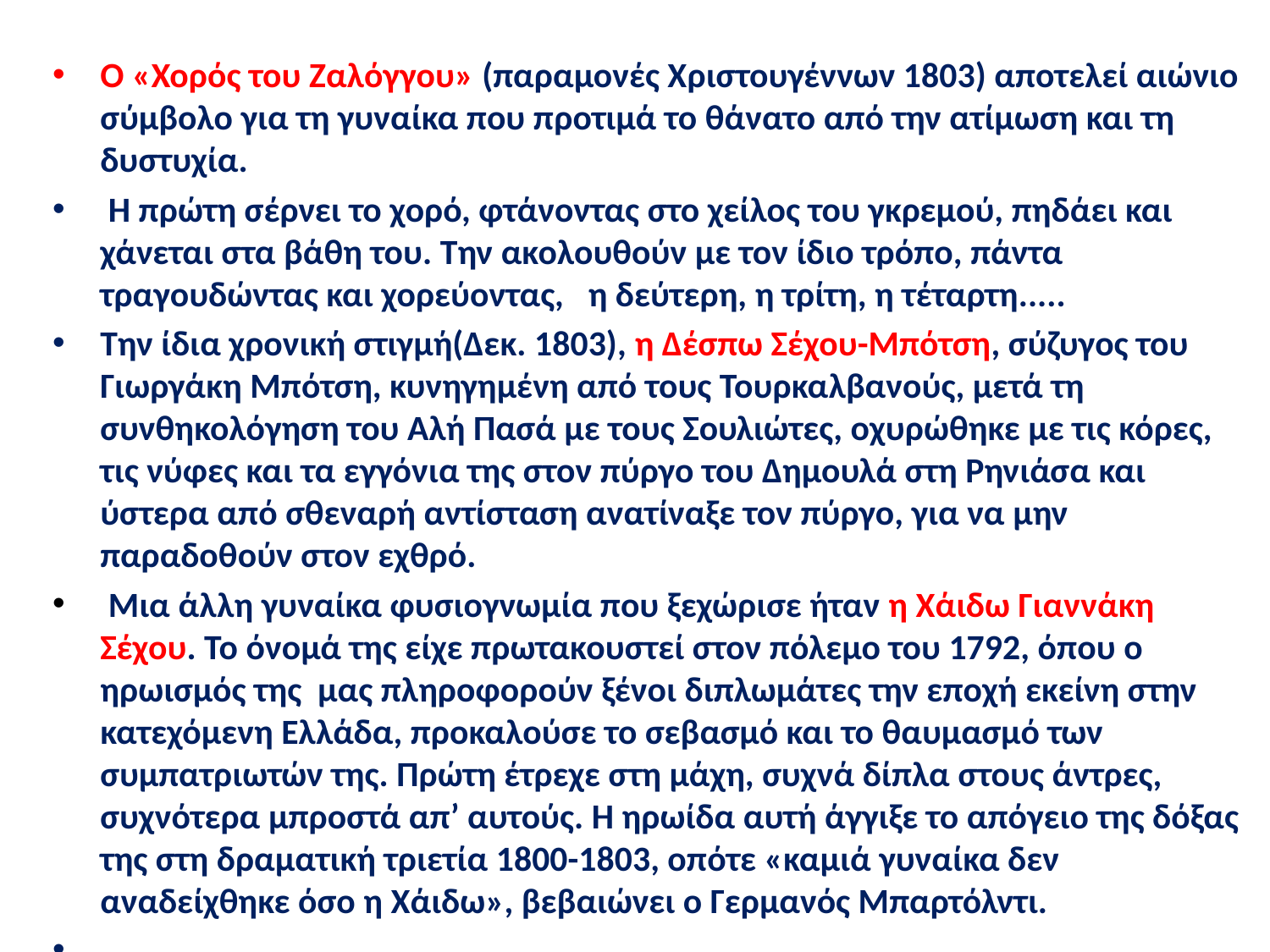

Ο «Χορός του Ζαλόγγου» (παραμονές Χριστουγέννων 1803) αποτελεί αιώνιο σύμβολο για τη γυναίκα που προτιμά το θάνατο από την ατίμωση και τη δυστυχία.
 Η πρώτη σέρνει το χορό, φτάνοντας στο χείλος του γκρεμού, πηδάει και χάνεται στα βάθη του. Την ακολουθούν με τον ίδιο τρόπο, πάντα τραγουδώντας και χορεύοντας,   η δεύτερη, η τρίτη, η τέταρτη.....
Την ίδια χρονική στιγμή(Δεκ. 1803), η Δέσπω Σέχου-Μπότση, σύζυγος του Γιωργάκη Μπότση, κυνηγημένη από τους Τουρκαλβανούς, μετά τη συνθηκολόγηση του Αλή Πασά με τους Σουλιώτες, οχυρώθηκε με τις κόρες, τις νύφες και τα εγγόνια της στον πύργο του Δημουλά στη Ρηνιάσα και ύστερα από σθεναρή αντίσταση ανατίναξε τον πύργο, για να μην παραδοθούν στον εχθρό.
 Μια άλλη γυναίκα φυσιογνωμία που ξεχώρισε ήταν η Χάιδω Γιαννάκη Σέχου. Το όνομά της είχε πρωτακουστεί στον πόλεμο του 1792, όπου ο ηρωισμός της  μας πληροφορούν ξένοι διπλωμάτες την εποχή εκείνη στην κατεχόμενη Ελλάδα, προκαλούσε το σεβασμό και το θαυμασμό των συμπατριωτών της. Πρώτη έτρεχε στη μάχη, συχνά δίπλα στους άντρες, συχνότερα μπροστά απ’ αυτούς. Η ηρωίδα αυτή άγγιξε το απόγειο της δόξας της στη δραματική τριετία 1800-1803, οπότε «καμιά γυναίκα δεν αναδείχθηκε όσο η Χάιδω», βεβαιώνει ο Γερμανός Μπαρτόλντι.